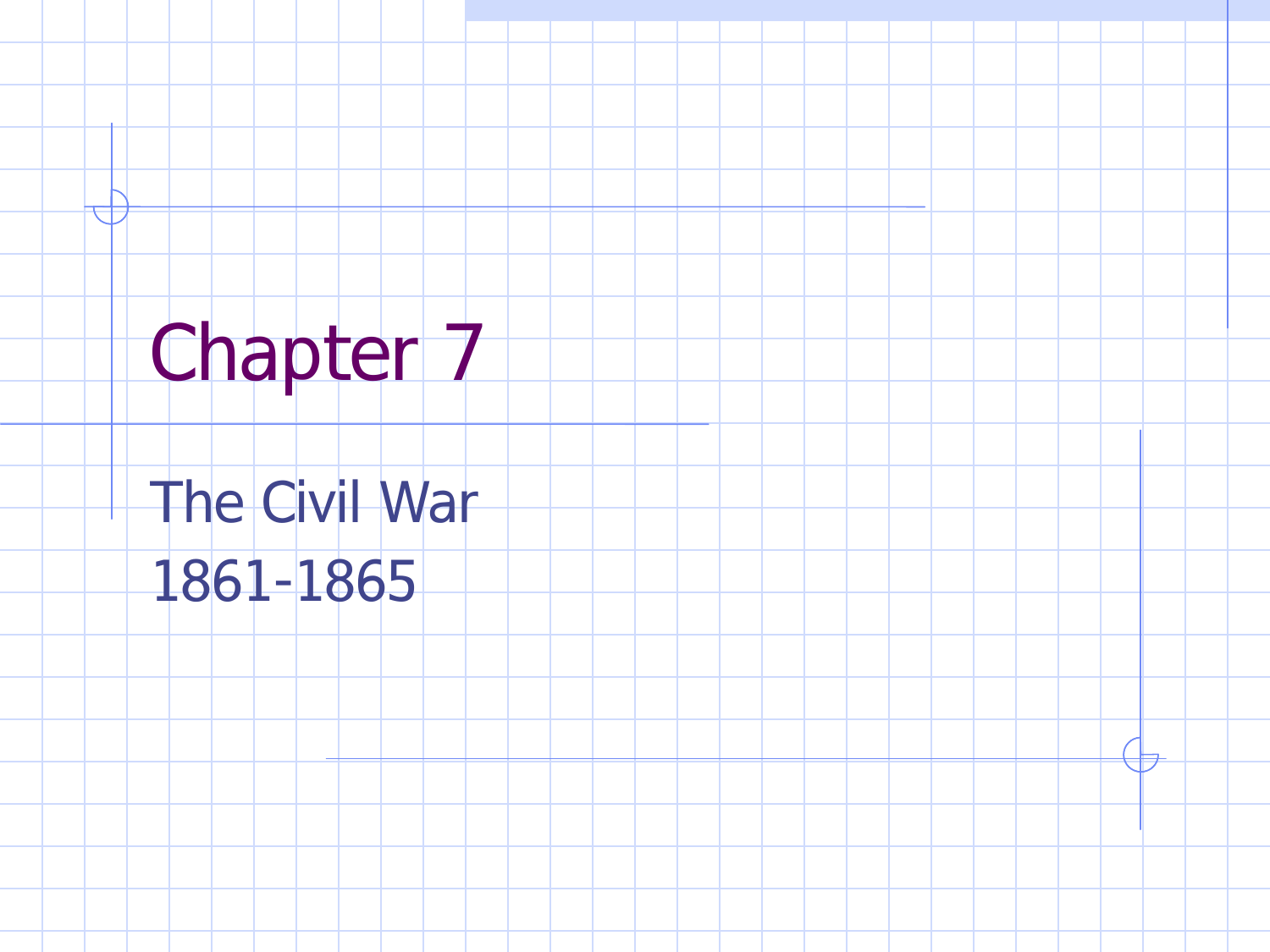

# Chapter 7
The Civil War
1861-1865